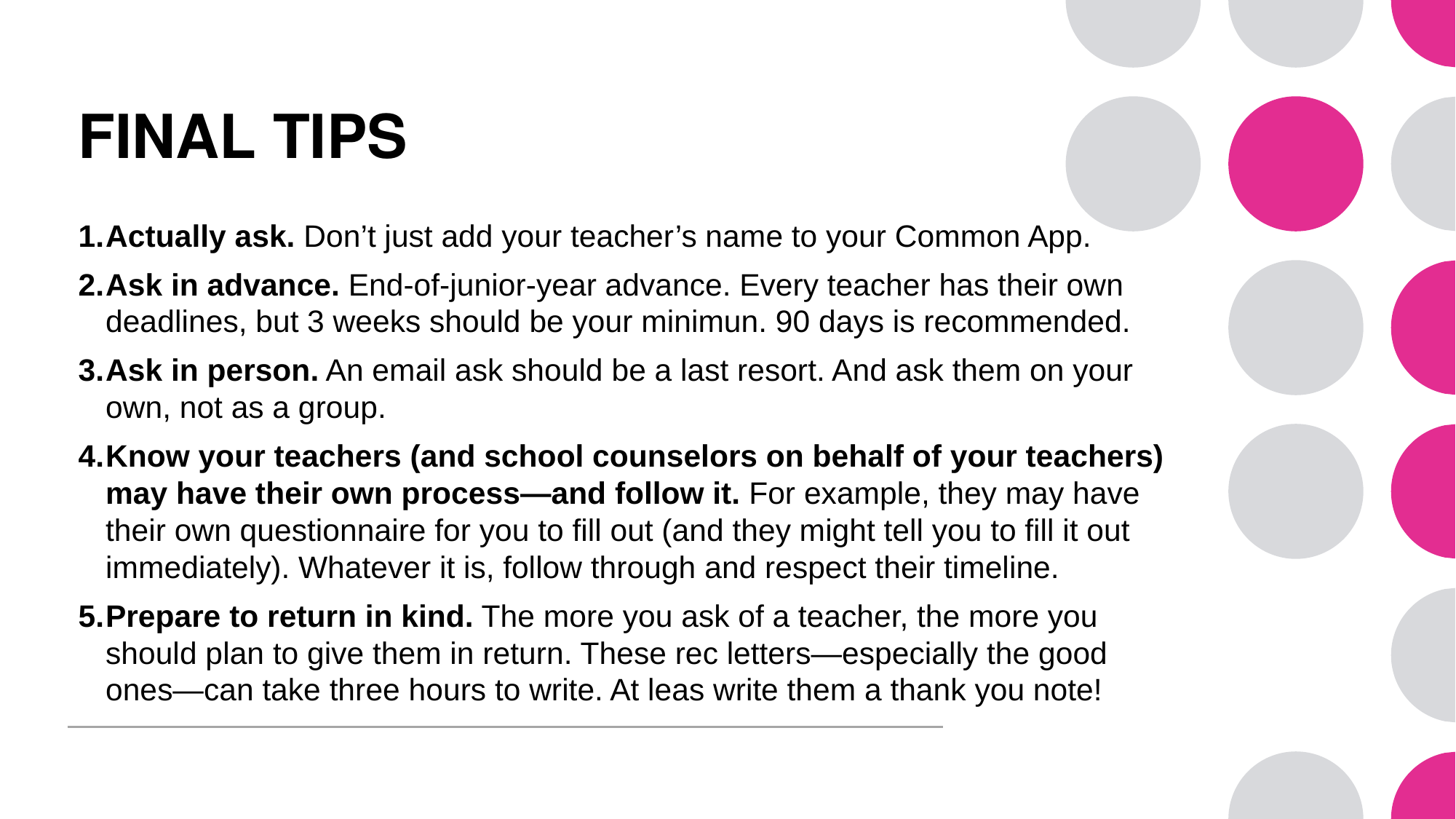

# FINAL TIPS
Actually ask. Don’t just add your teacher’s name to your Common App.
Ask in advance. End-of-junior-year advance. Every teacher has their own deadlines, but 3 weeks should be your minimun. 90 days is recommended.
Ask in person. An email ask should be a last resort. And ask them on your own, not as a group.
Know your teachers (and school counselors on behalf of your teachers) may have their own process—and follow it. For example, they may have their own questionnaire for you to fill out (and they might tell you to fill it out immediately). Whatever it is, follow through and respect their timeline.
Prepare to return in kind. The more you ask of a teacher, the more you should plan to give them in return. These rec letters—especially the good ones—can take three hours to write. At leas write them a thank you note!